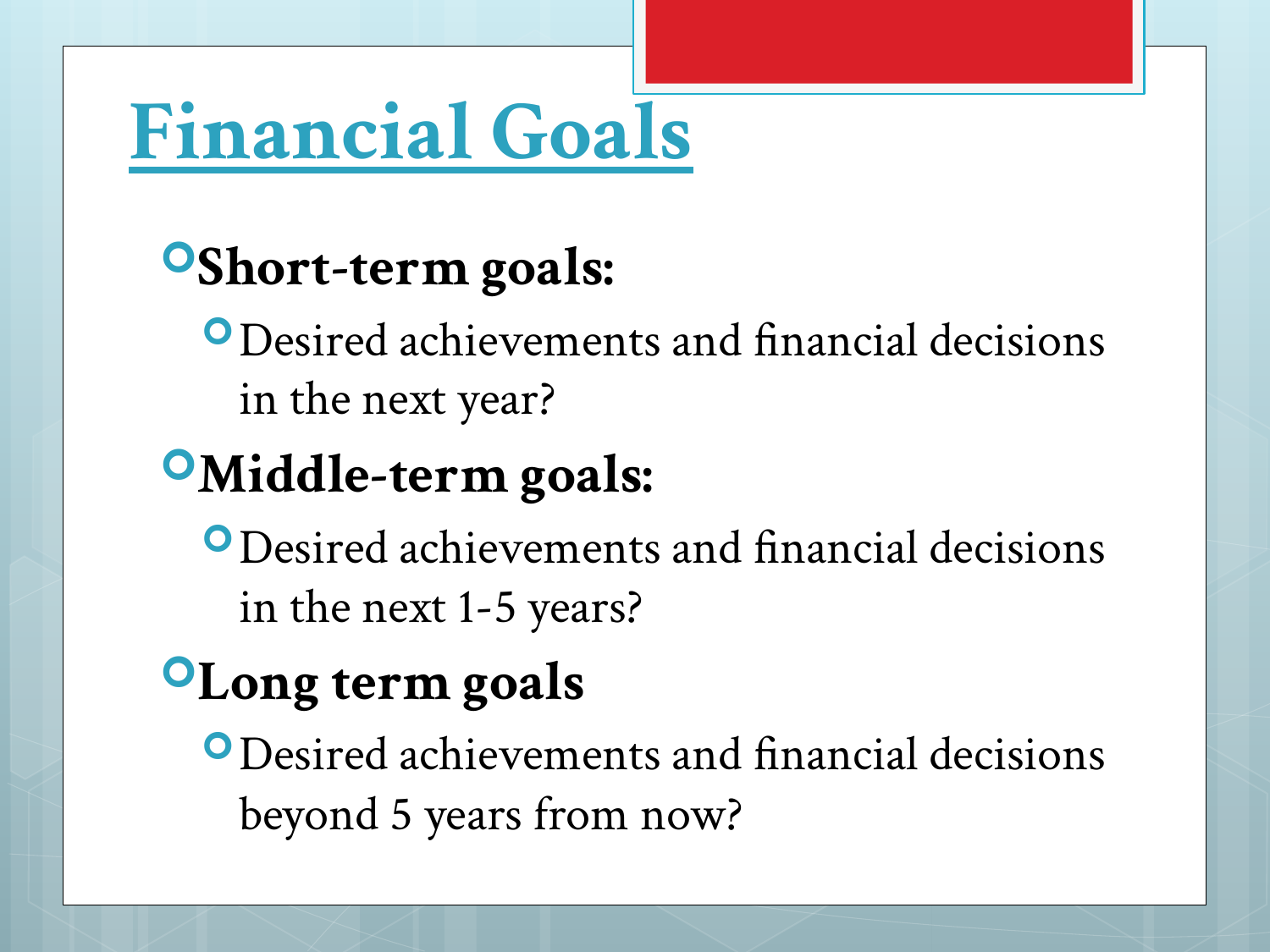

# Financial Goals
Short-term goals:
Desired achievements and financial decisions in the next year?
Middle-term goals:
Desired achievements and financial decisions in the next 1-5 years?
Long term goals
Desired achievements and financial decisions beyond 5 years from now?